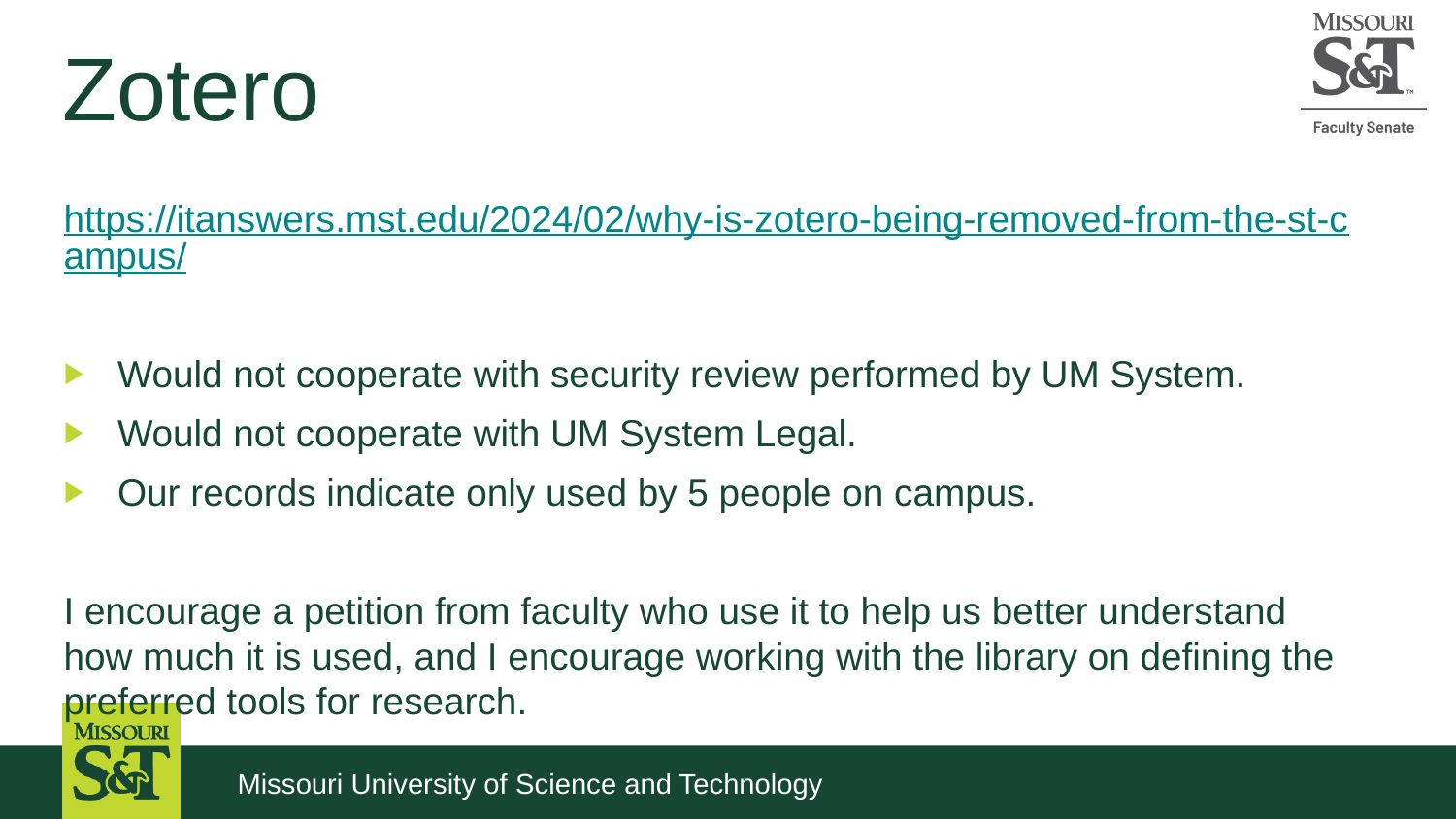

# Zotero
https://itanswers.mst.edu/2024/02/why-is-zotero-being-removed-from-the-st-campus/

Would not cooperate with security review performed by UM System.
Would not cooperate with UM System Legal.
Our records indicate only used by 5 people on campus.

I encourage a petition from faculty who use it to help us better understand how much it is used, and I encourage working with the library on defining the preferred tools for research.
Missouri University of Science and Technology